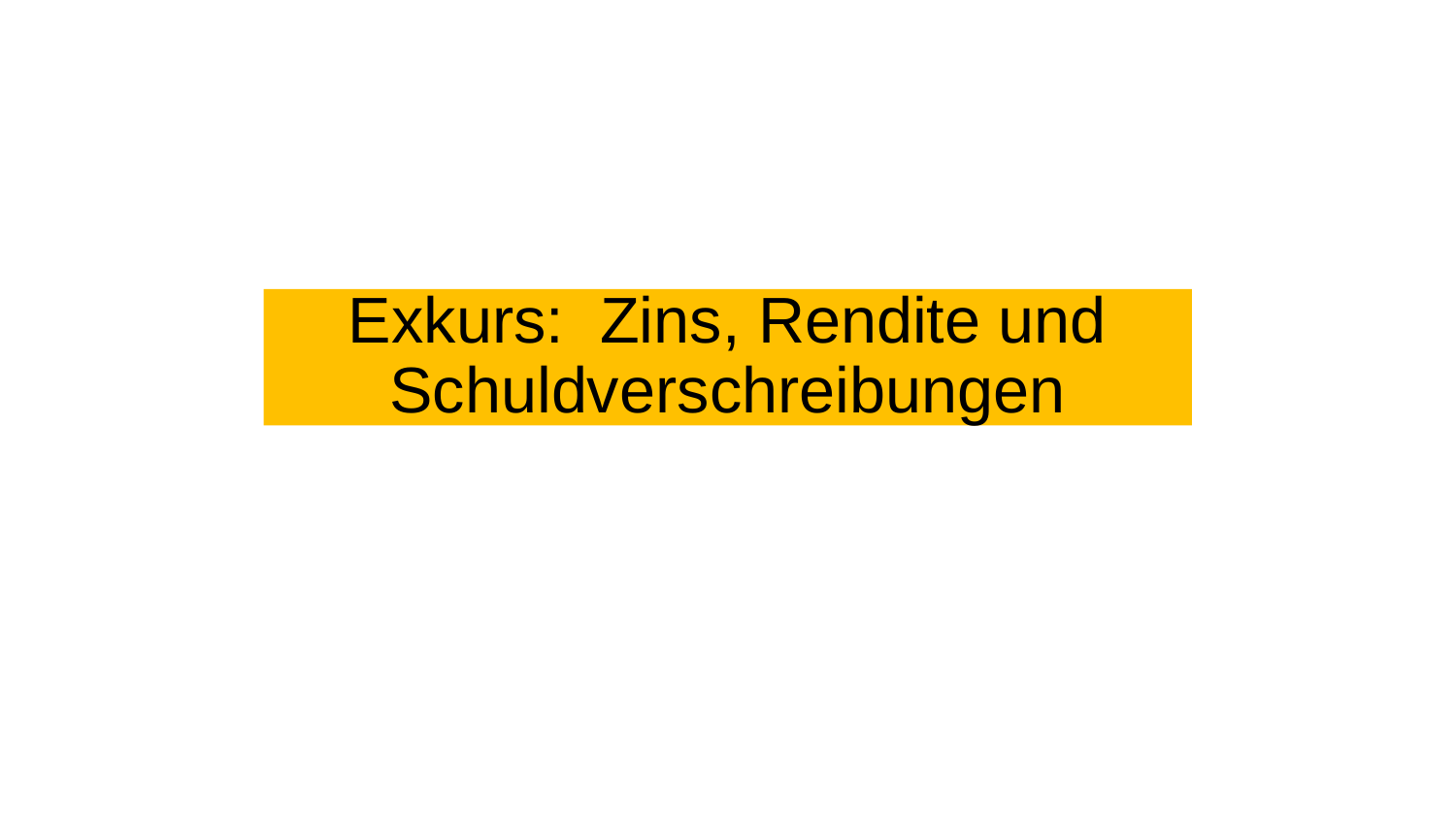

© Anselm Dohle-Beltinger 2023
# Exkurs:  Zins, Rendite und Schuldverschreibungen
37